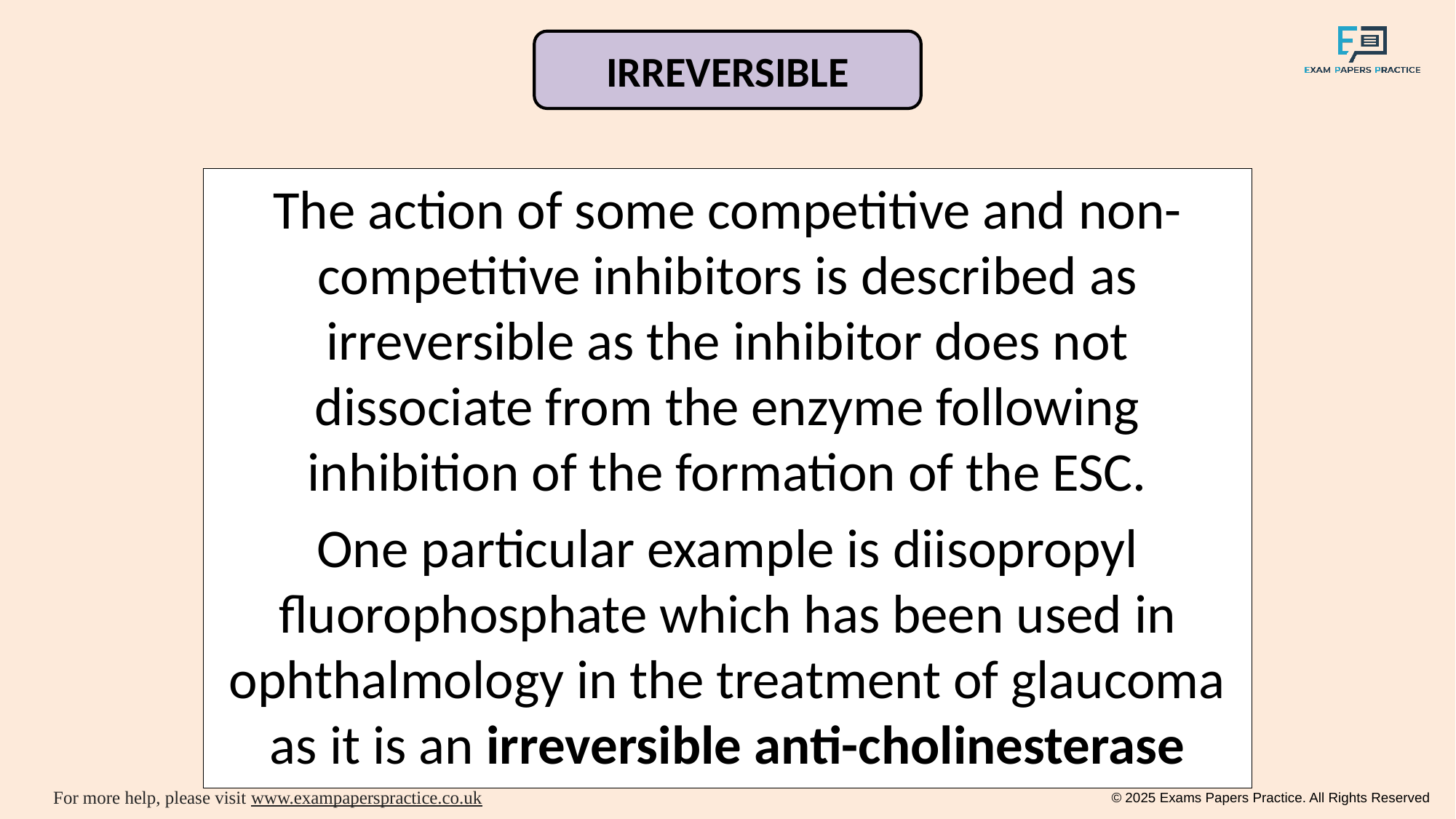

IRREVERSIBLE
The action of some competitive and non-competitive inhibitors is described as irreversible as the inhibitor does not dissociate from the enzyme following inhibition of the formation of the ESC.
One particular example is diisopropyl fluorophosphate which has been used in ophthalmology in the treatment of glaucoma as it is an irreversible anti-cholinesterase